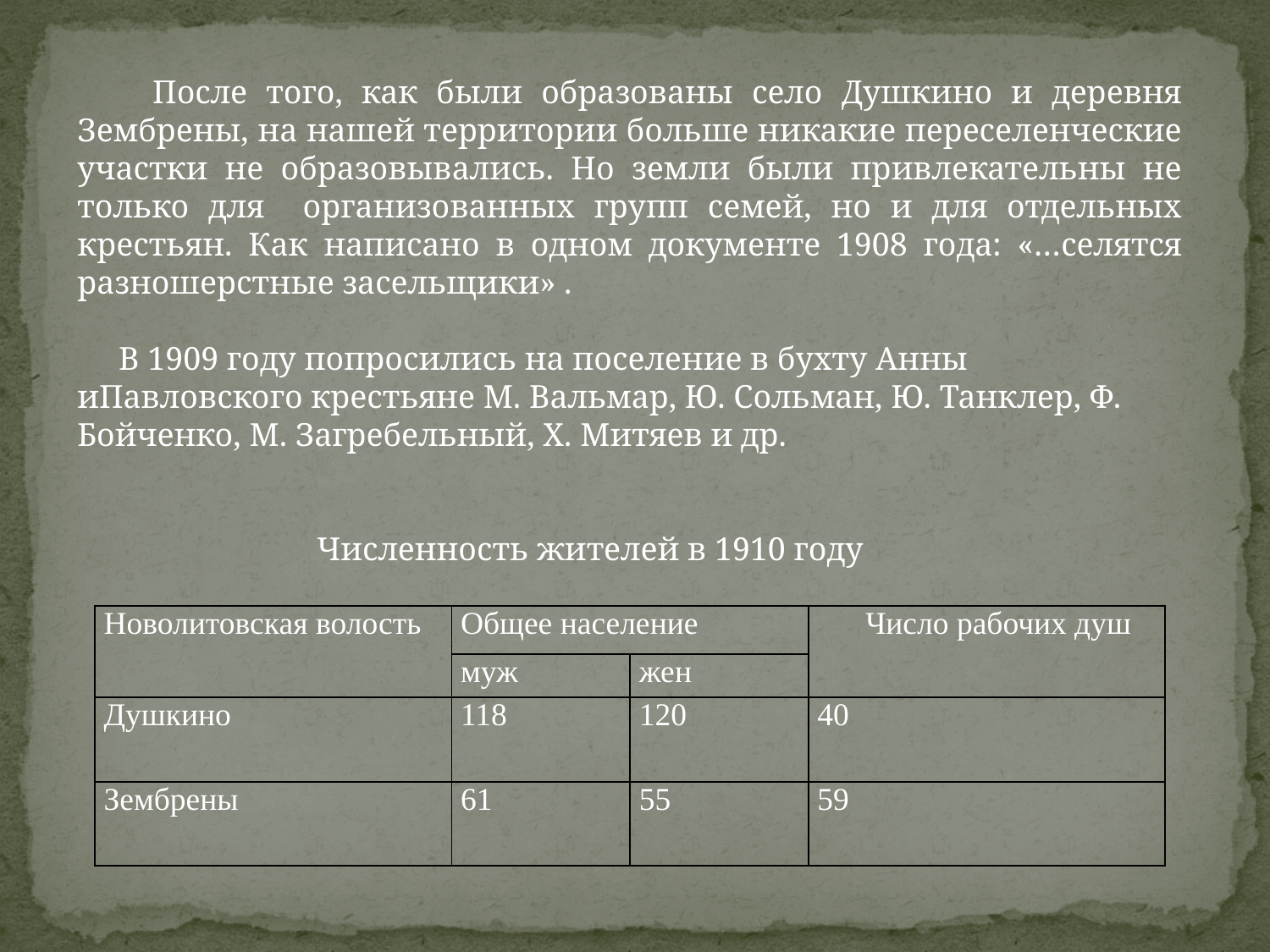

После того, как были образованы село Душкино и деревня Зембрены, на нашей территории больше никакие переселенческие участки не образовывались. Но земли были привлекательны не только для  организованных групп семей, но и для отдельных крестьян. Как написано в одном документе 1908 года: «…селятся разношерстные засельщики» .

     В 1909 году попросились на поселение в бухту Анны иПавловского крестьяне М. Вальмар, Ю. Сольман, Ю. Танклер, Ф. Бойченко, М. Загребельный, Х. Митяев и др.

                             Численность жителей в 1910 году

| Новолитовская волость | Общее население |  | Число рабочих душ |
| --- | --- | --- | --- |
|  | муж | жен |  |
| Душкино | 118 | 120 | 40 |
| Зембрены | 61 | 55 | 59 |